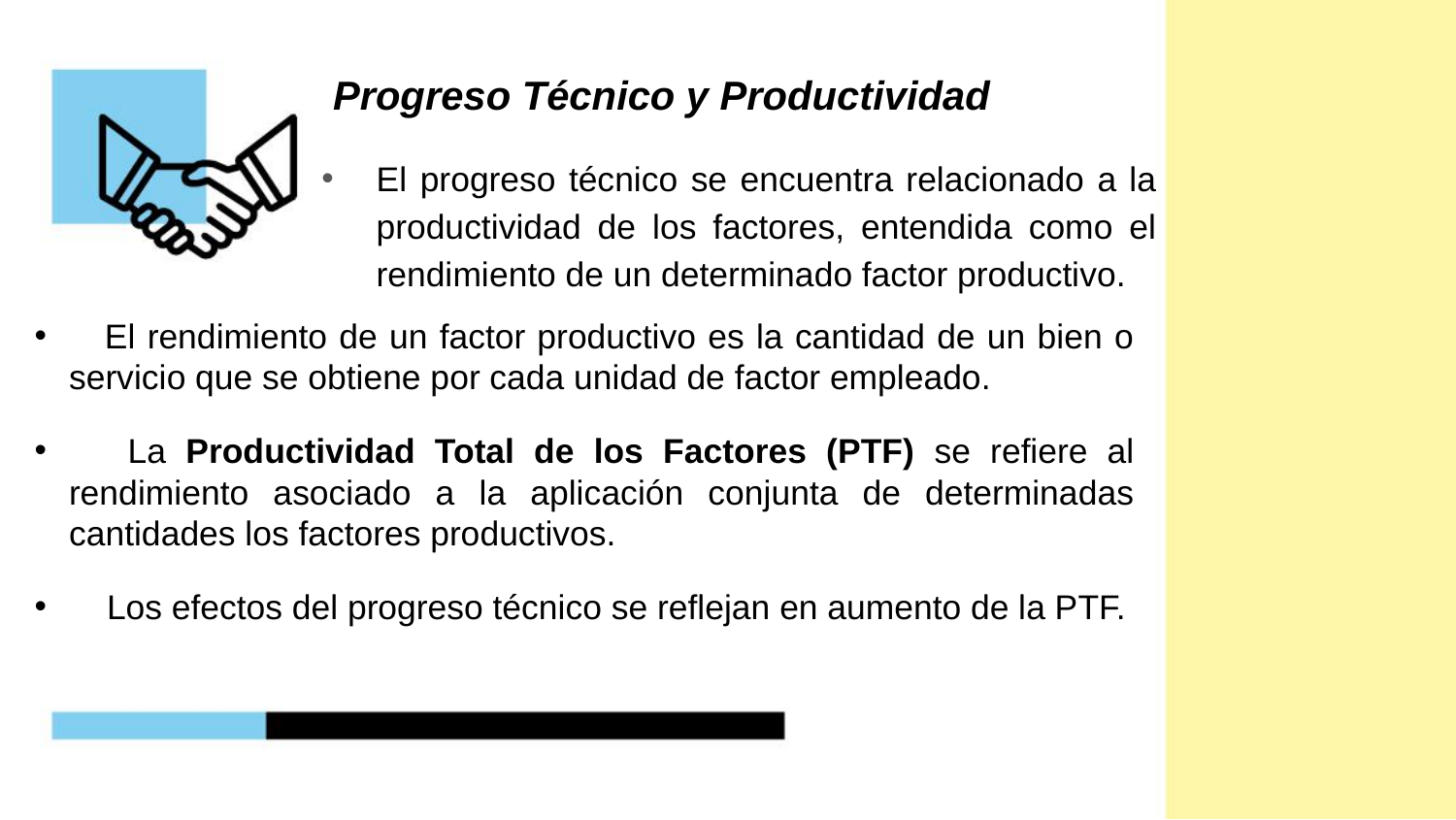

# Progreso Técnico y Productividad
El progreso técnico se encuentra relacionado a la productividad de los factores, entendida como el rendimiento de un determinado factor productivo.
   El rendimiento de un factor productivo es la cantidad de un bien o servicio que se obtiene por cada unidad de factor empleado.
   La Productividad Total de los Factores (PTF) se refiere al rendimiento asociado a la aplicación conjunta de determinadas cantidades los factores productivos.
    Los efectos del progreso técnico se reflejan en aumento de la PTF.